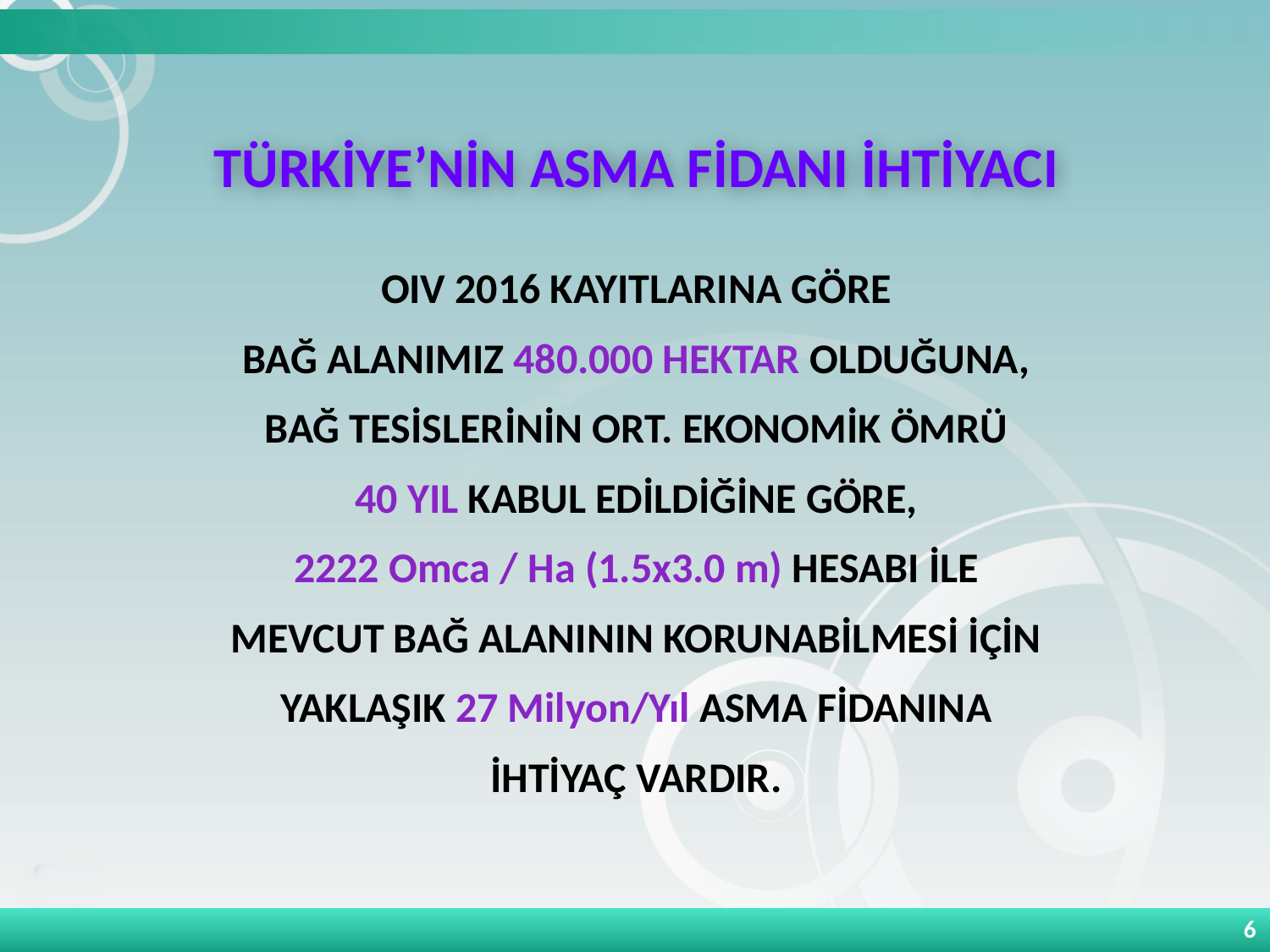

# TÜRKİYE’NİN ASMA FİDANI İHTİYACI
OIV 2016 KAYITLARINA GÖRE
BAĞ ALANIMIZ 480.000 HEKTAR OLDUĞUNA,
BAĞ TESİSLERİNİN ORT. EKONOMİK ÖMRÜ
40 YIL KABUL EDİLDİĞİNE GÖRE,
2222 Omca / Ha (1.5x3.0 m) HESABI İLE
MEVCUT BAĞ ALANININ KORUNABİLMESİ İÇİN
YAKLAŞIK 27 Milyon/Yıl ASMA FİDANINA
İHTİYAÇ VARDIR.

6